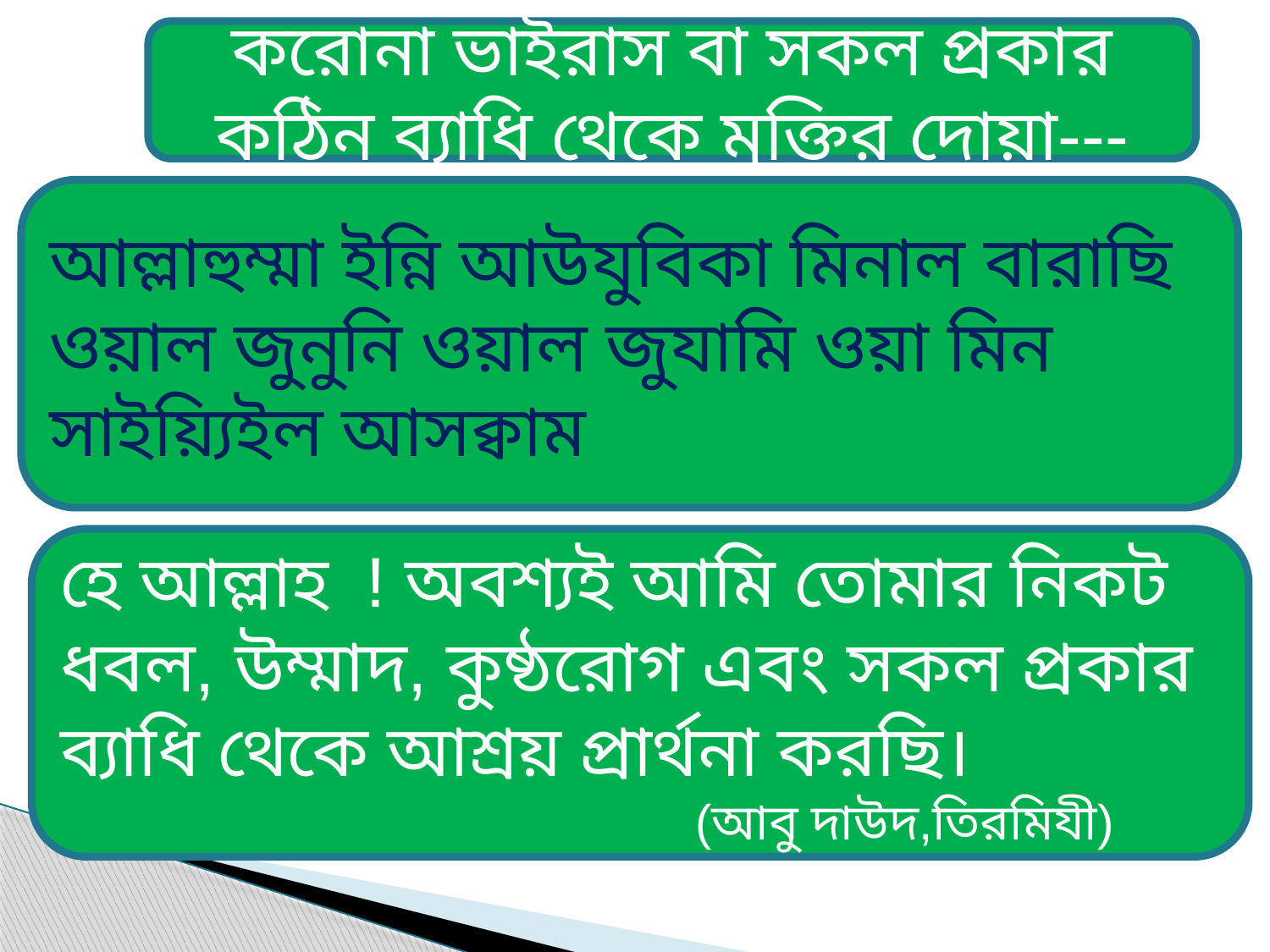

করোনা ভাইরাস বা সকল প্রকার কঠিন ব্যাধি থেকে মুক্তির দোয়া---
আল্লাহুম্মা ইন্নি আউযুবিকা মিনাল বারাছি ওয়াল জুনুনি ওয়াল জুযামি ওয়া মিন সাইয়্যিইল আসক্বাম
হে আল্লাহ  ! অবশ্যই আমি তোমার নিকট  ধবল, উম্মাদ, কুষ্ঠরোগ এবং সকল প্রকার ব্যাধি থেকে আশ্রয় প্রার্থনা করছি।
					(আবু দাউদ,তিরমিযী)